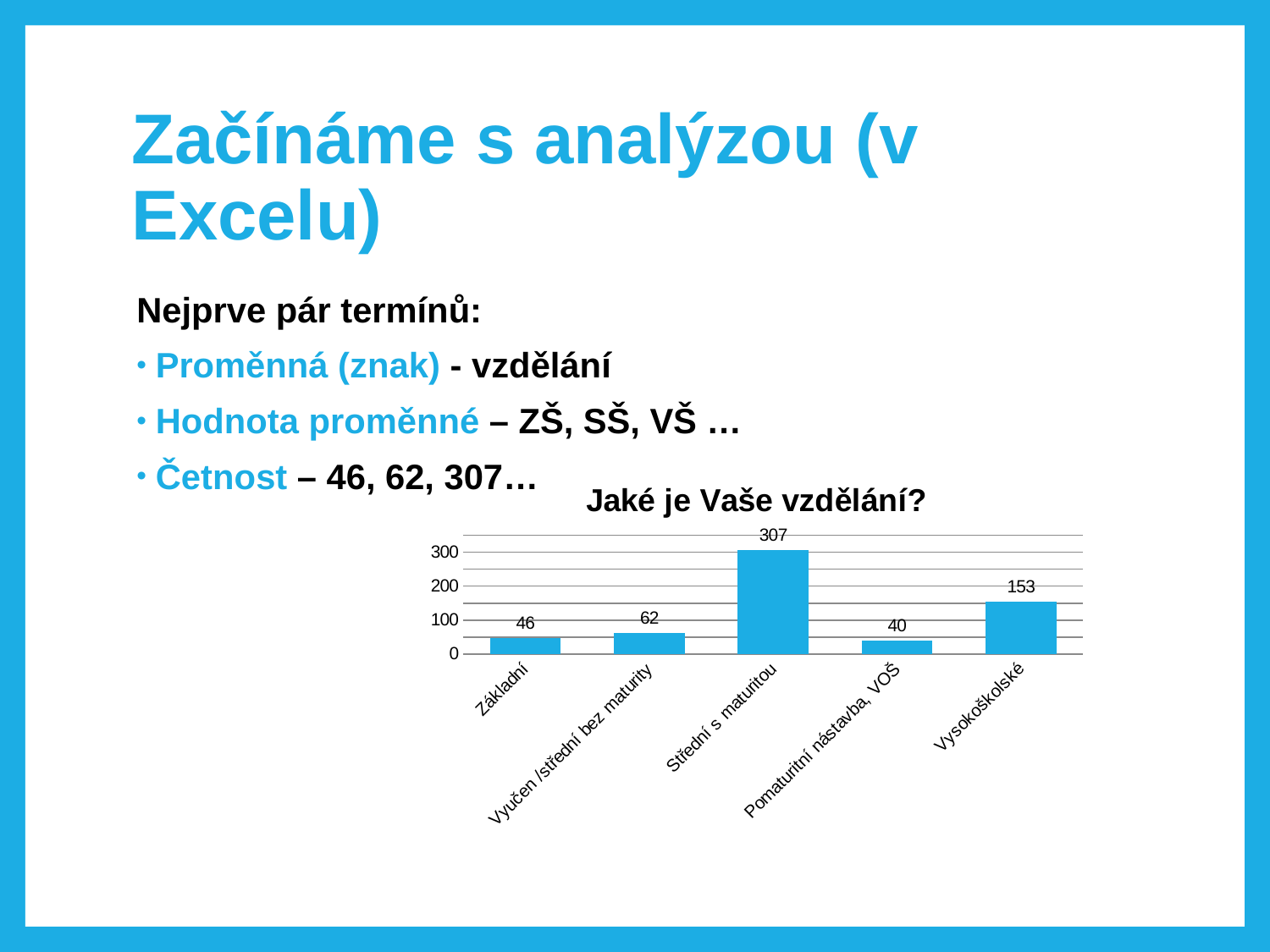

# Začínáme s analýzou (v Excelu)
Nejprve pár termínů:
Proměnná (znak) - vzdělání
Hodnota proměnné – ZŠ, SŠ, VŠ …
Četnost – 46, 62, 307…

### Chart: Jaké je Vaše vzdělání?

| Category |  |
|---|---|
| Základní | 46.0 |
| Vyučen /střední bez maturity | 62.0 |
| Střední s maturitou | 307.0 |
| Pomaturitní nástavba, VOŠ | 40.0 |
| Vysokoškolské | 153.0 |